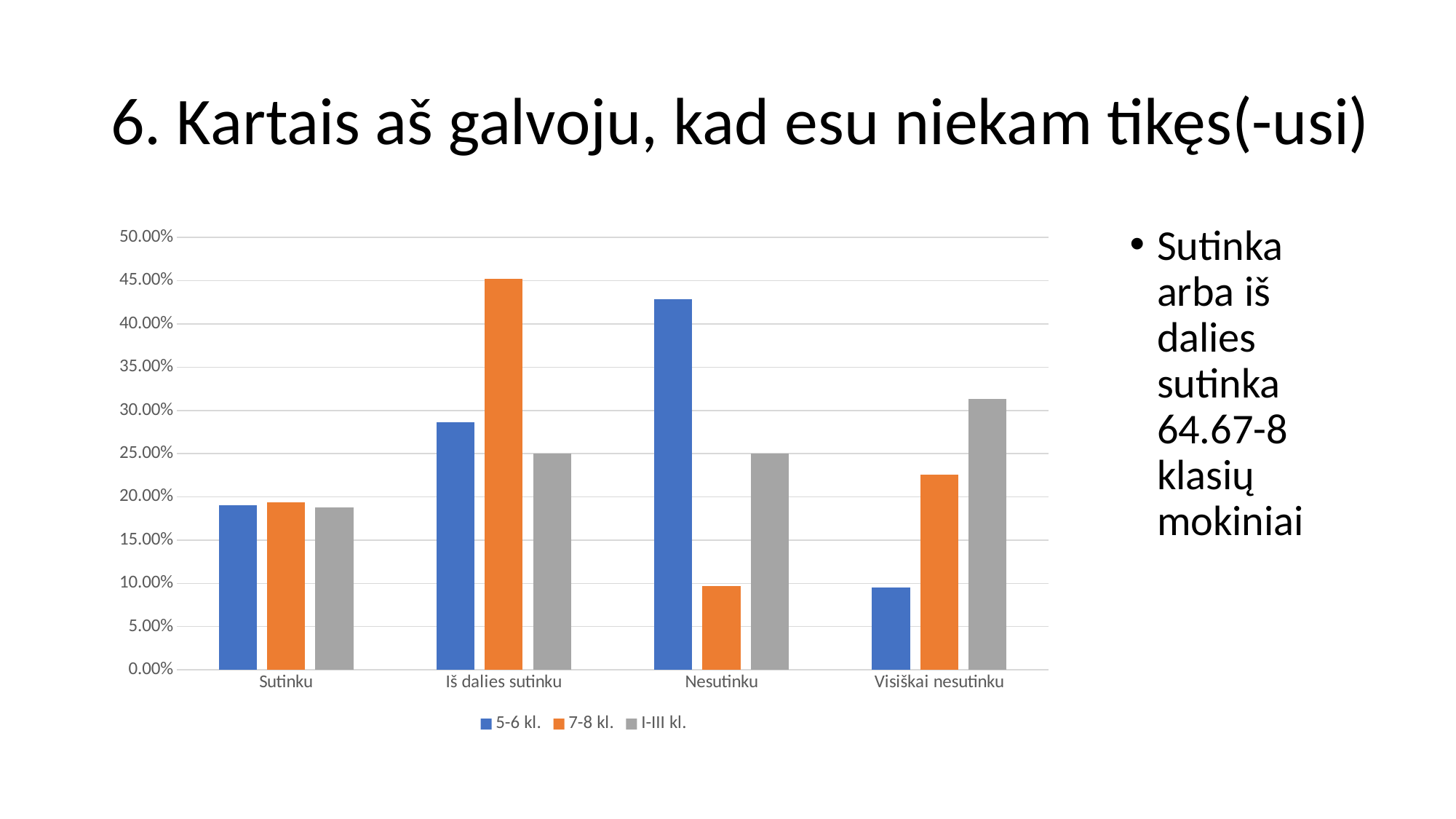

# 6. Kartais aš galvoju, kad esu niekam tikęs(-usi)

### Chart

| Category | 5-6 kl. | 7-8 kl. | I-III kl. |
|---|---|---|---|
| Sutinku | 0.19 | 0.194 | 0.188 |
| Iš dalies sutinku | 0.286 | 0.452 | 0.25 |
| Nesutinku | 0.429 | 0.097 | 0.25 |
| Visiškai nesutinku | 0.095 | 0.226 | 0.313 |
Sutinka arba iš dalies sutinka 64.67-8 klasių  mokiniai